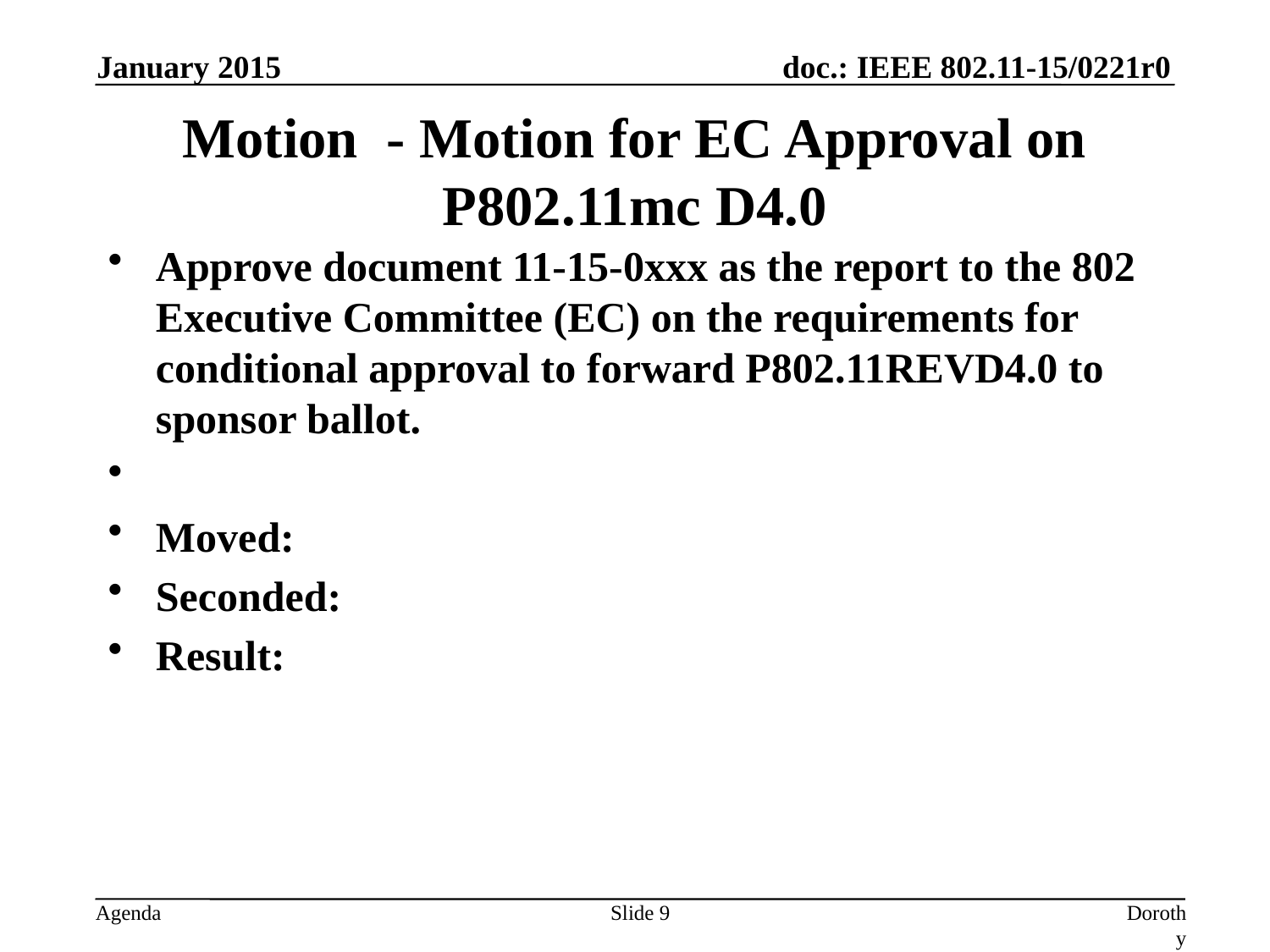

January 2015
# Motion  - Motion for EC Approval on P802.11mc D4.0
Approve document 11-15-0xxx as the report to the 802 Executive Committee (EC) on the requirements for conditional approval to forward P802.11REVD4.0 to sponsor ballot.

Moved:
Seconded:
Result:
Slide 9
Dorothy Stanley, Aruba Networks